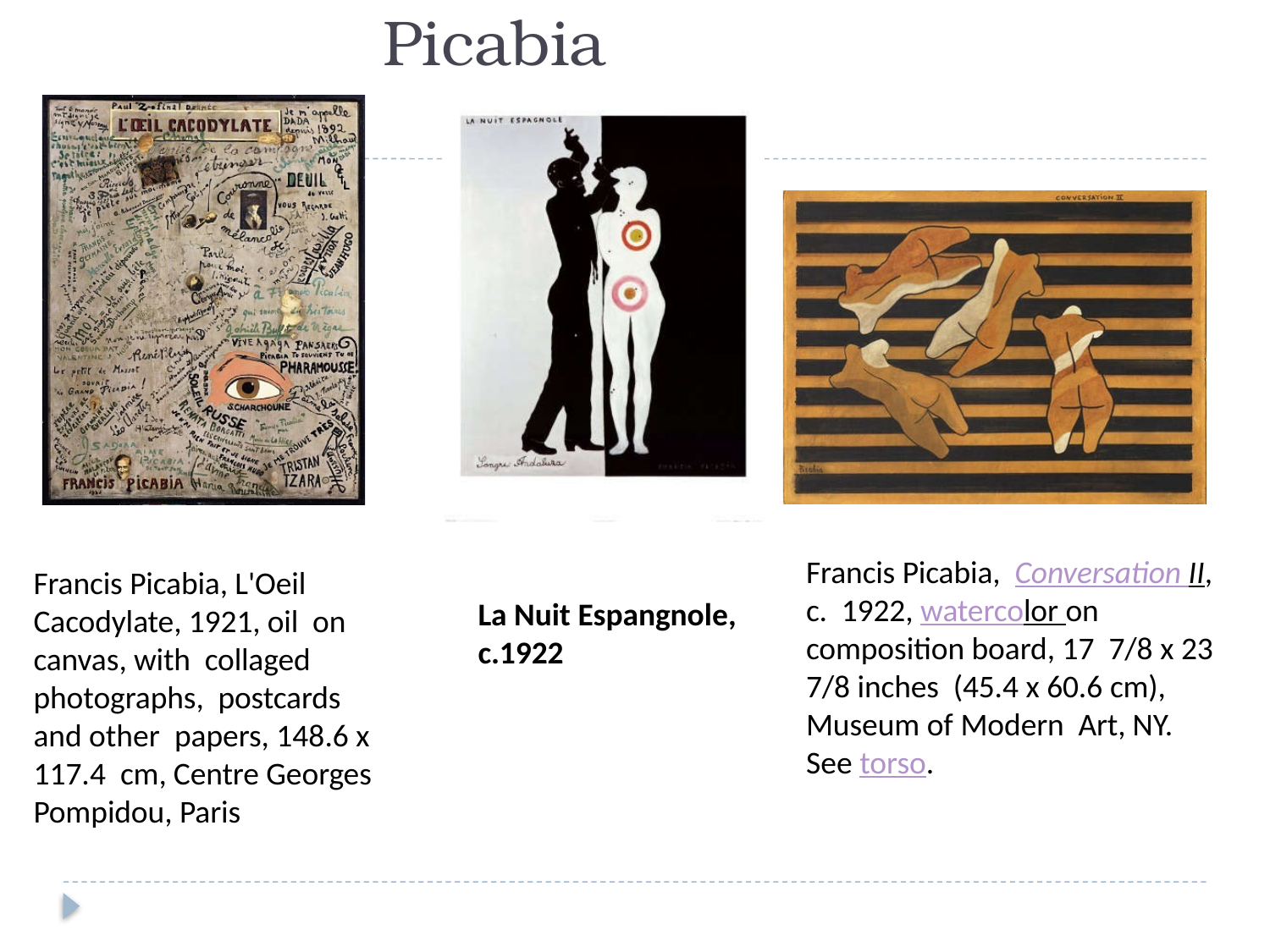

# Picabia

Francis Picabia,  Conversation II, c.  1922, watercolor on  composition board, 17  7/8 x 23 7/8 inches  (45.4 x 60.6 cm),
Museum of Modern  Art, NY. See torso.
Francis Picabia, L'Oeil  Cacodylate, 1921, oil  on canvas, with  collaged photographs,  postcards and other  papers, 148.6 x 117.4  cm, Centre Georges  Pompidou, Paris
La Nuit Espangnole,  c.1922